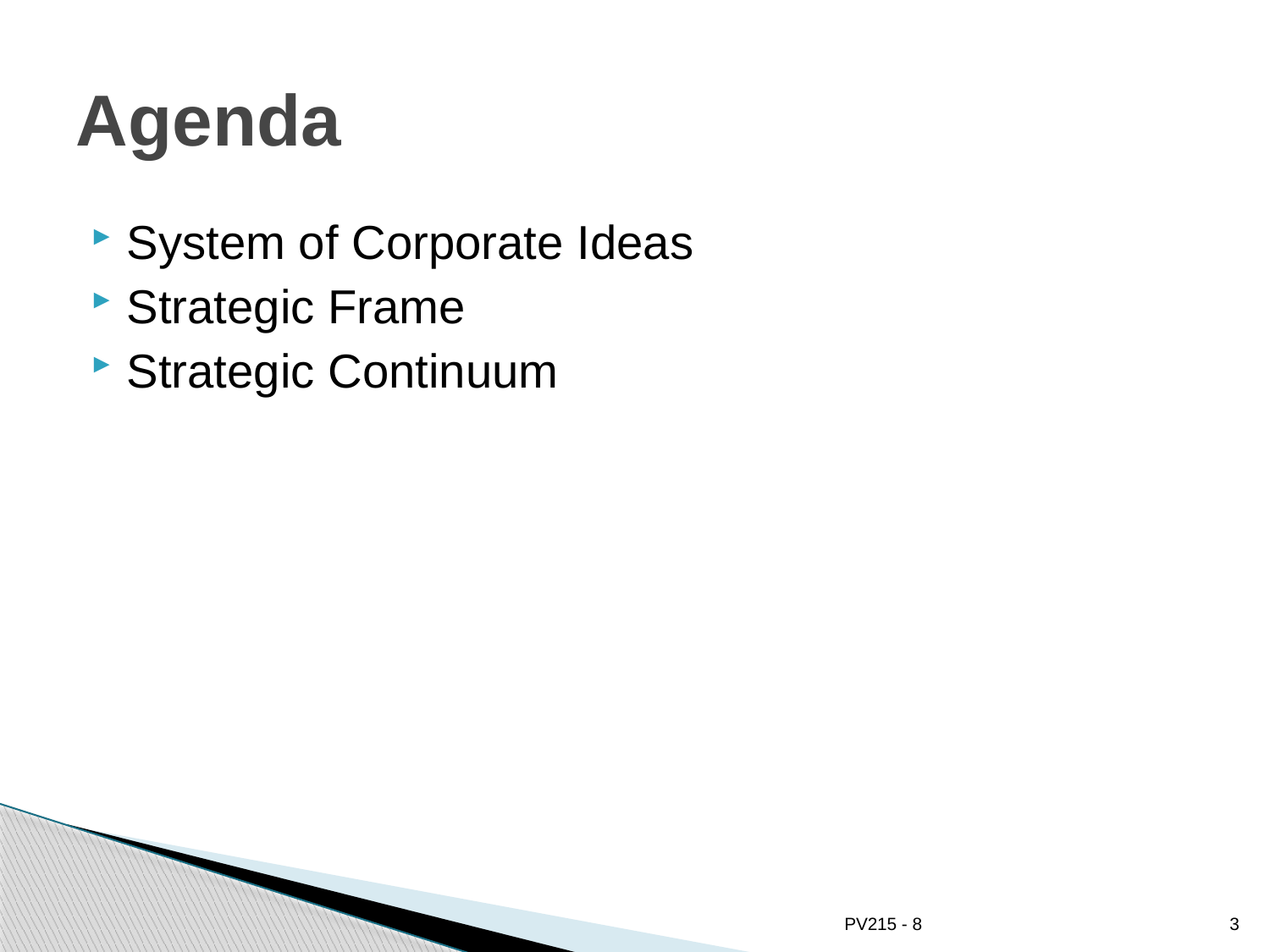

# Agenda
System of Corporate Ideas
Strategic Frame
Strategic Continuum
PV215 - 8
3